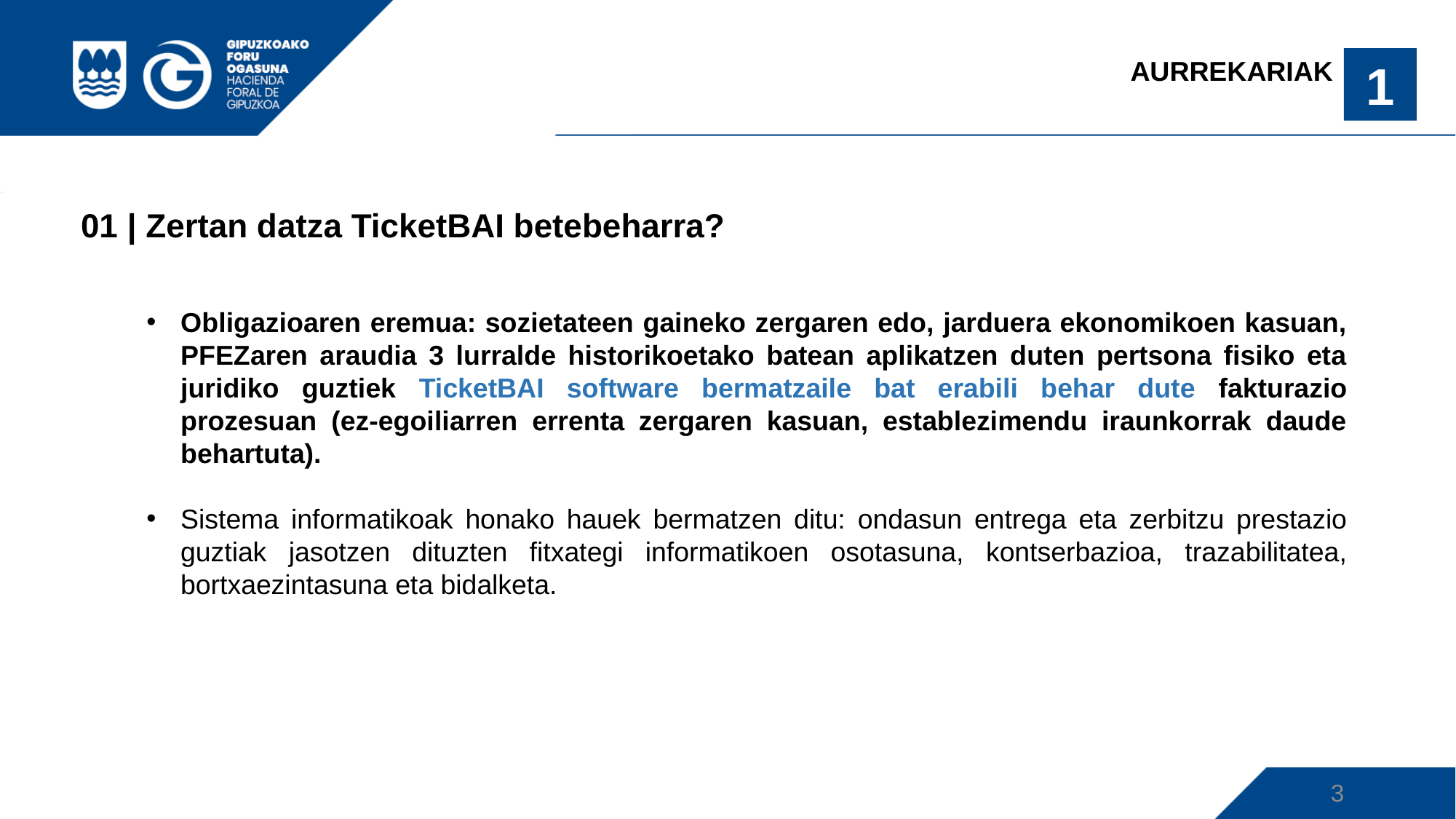

AURREKARIAK
1
01 | Zertan datza TicketBAI betebeharra?

Obligazioaren eremua: sozietateen gaineko zergaren edo, jarduera ekonomikoen kasuan, PFEZaren araudia 3 lurralde historikoetako batean aplikatzen duten pertsona fisiko eta juridiko guztiek TicketBAI software bermatzaile bat erabili behar dute fakturazio prozesuan (ez-egoiliarren errenta zergaren kasuan, establezimendu iraunkorrak daude behartuta).

Sistema informatikoak honako hauek bermatzen ditu: ondasun entrega eta zerbitzu prestazio guztiak jasotzen dituzten fitxategi informatikoen osotasuna, kontserbazioa, trazabilitatea, bortxaezintasuna eta bidalketa.
3